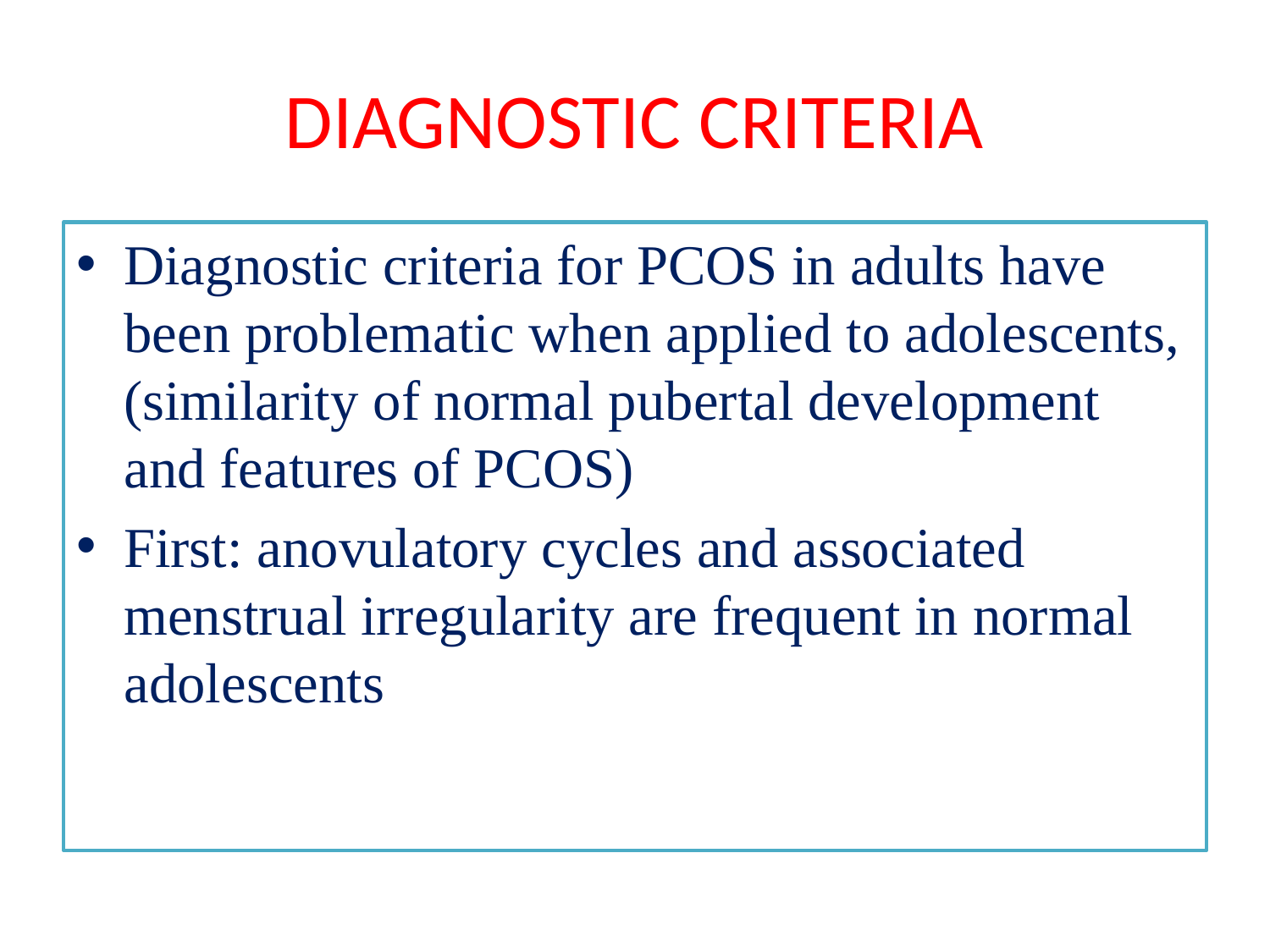

# DIAGNOSTIC CRITERIA
Diagnostic criteria for PCOS in adults have been problematic when applied to adolescents, (similarity of normal pubertal development and features of PCOS)
First: anovulatory cycles and associated menstrual irregularity are frequent in normal adolescents